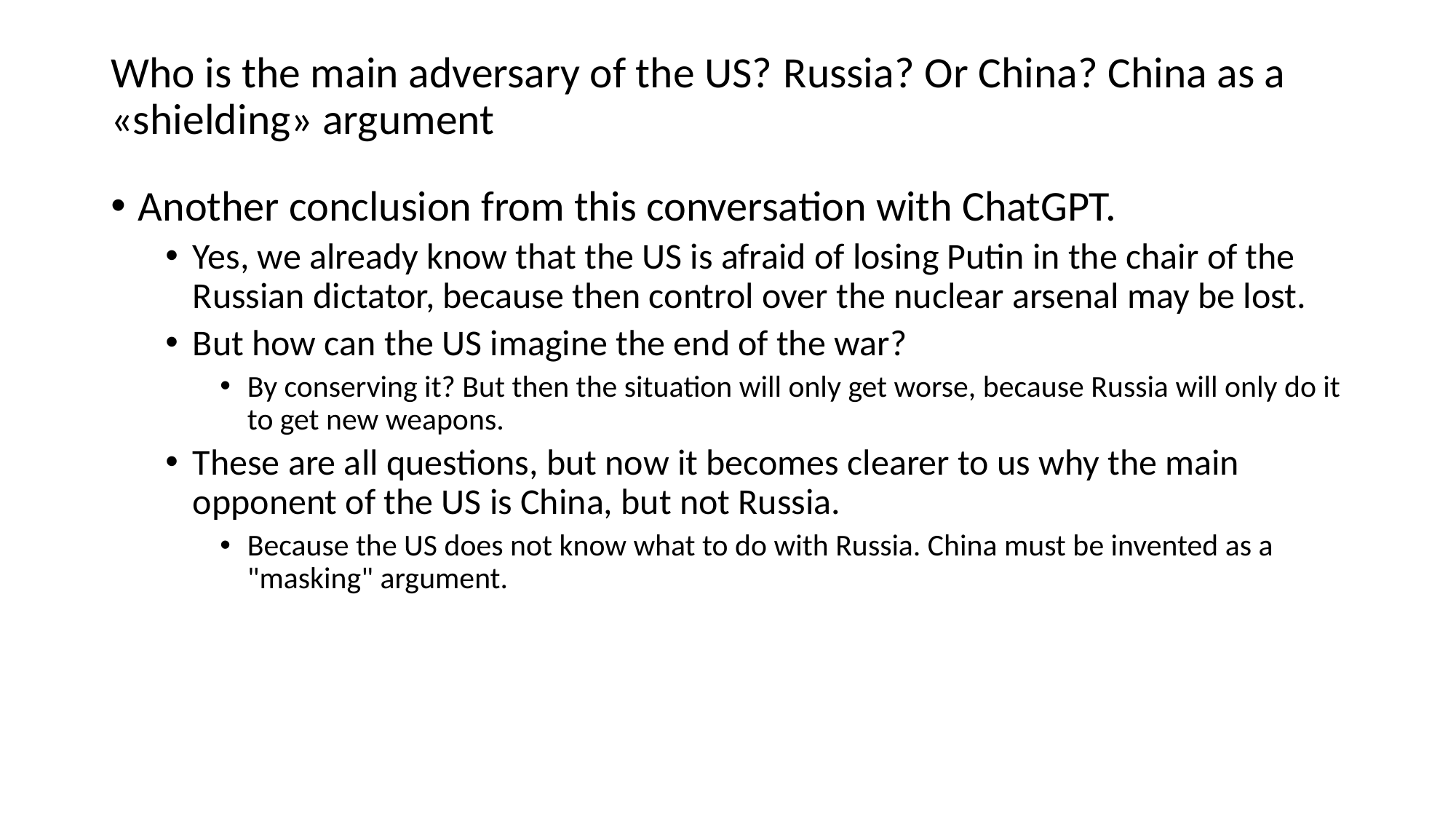

# Who is the main adversary of the US? Russia? Or China? China as a «shielding» argument
Another conclusion from this conversation with ChatGPT.
Yes, we already know that the US is afraid of losing Putin in the chair of the Russian dictator, because then control over the nuclear arsenal may be lost.
But how can the US imagine the end of the war?
By conserving it? But then the situation will only get worse, because Russia will only do it to get new weapons.
These are all questions, but now it becomes clearer to us why the main opponent of the US is China, but not Russia.
Because the US does not know what to do with Russia. China must be invented as a "masking" argument.